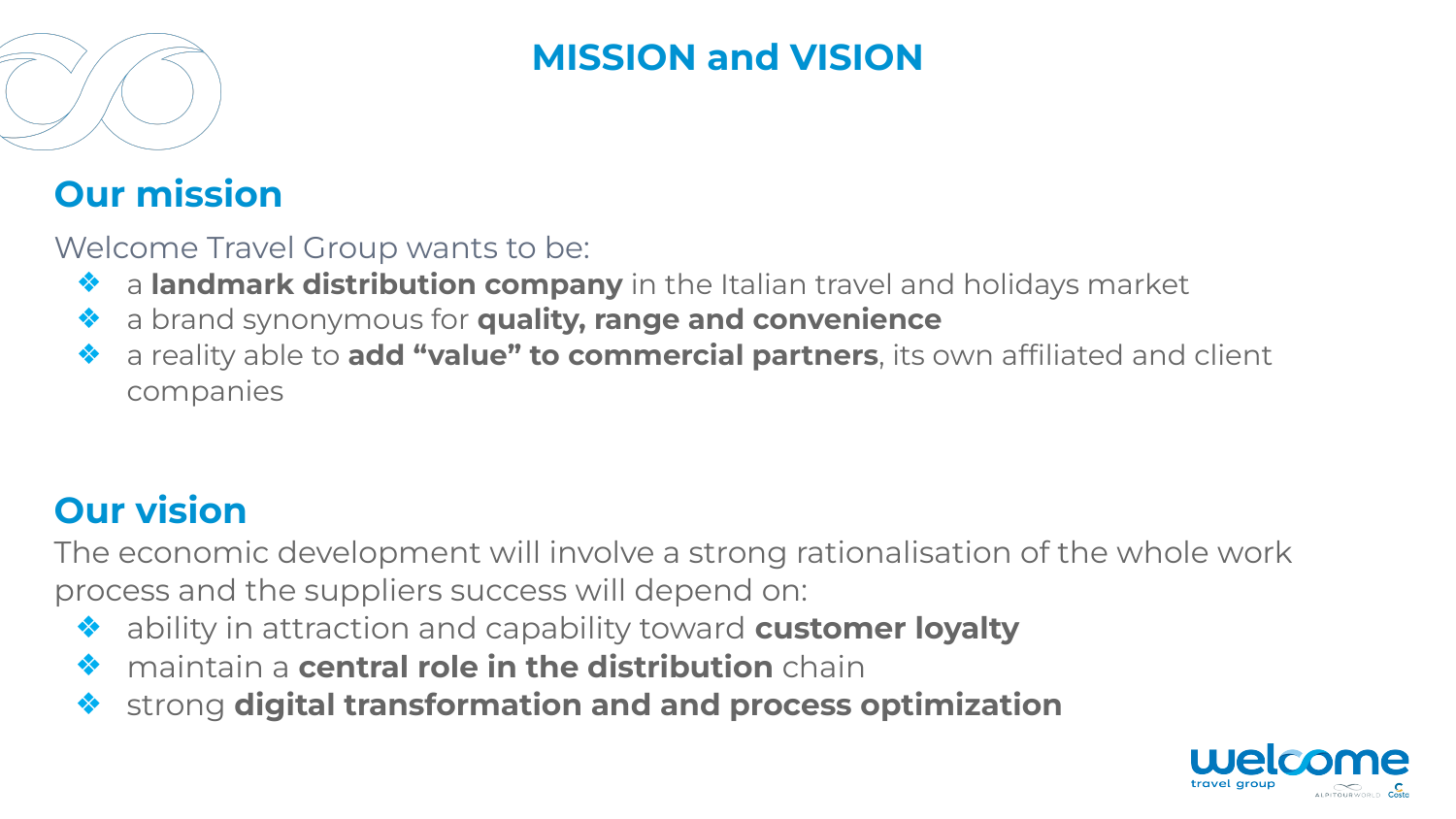

MISSION and VISION
Our mission
Welcome Travel Group wants to be:
a landmark distribution company in the Italian travel and holidays market
a brand synonymous for quality, range and convenience
a reality able to add “value” to commercial partners, its own affiliated and client companies

Our vision
The economic development will involve a strong rationalisation of the whole work process and the suppliers success will depend on:
ability in attraction and capability toward customer loyalty
maintain a central role in the distribution chain
strong digital transformation and and process optimization